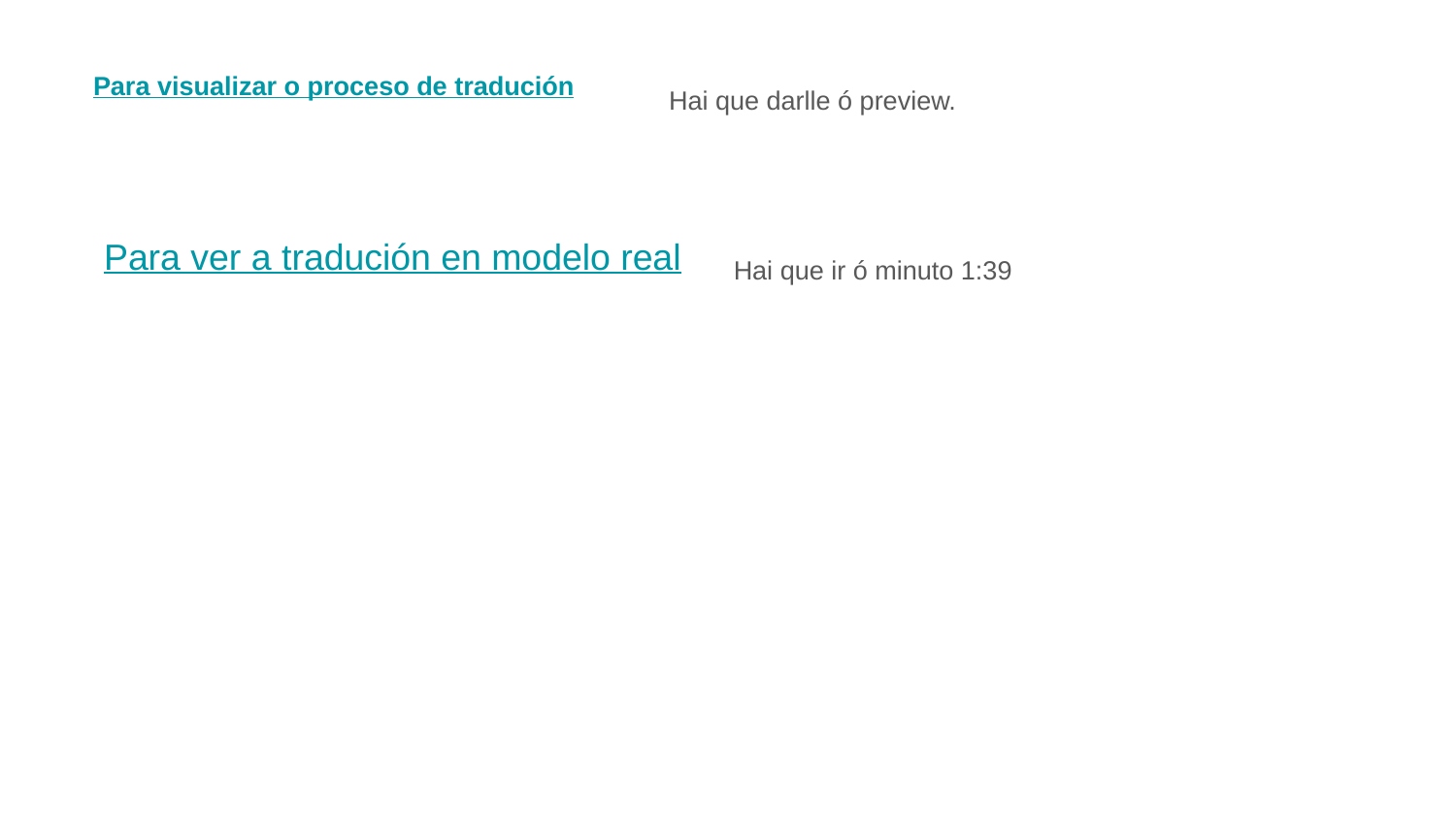

Para visualizar o proceso de tradución
Hai que darlle ó preview.
Para ver a tradución en modelo real
Hai que ir ó minuto 1:39